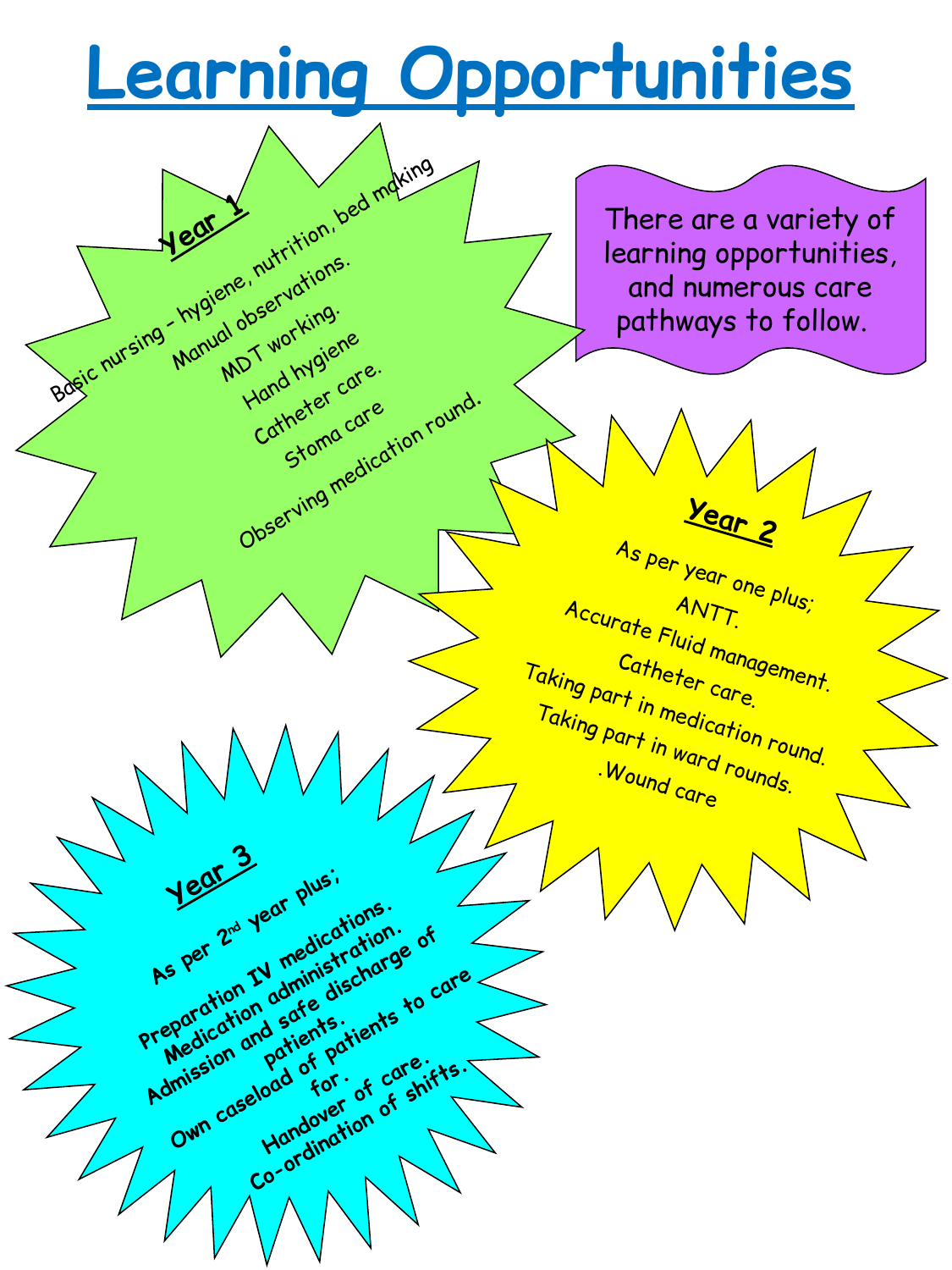

Learning Opportunities

Year 1

 Basic nursing – hygiene, nutrition, bed making
 Manual observations.
 MDT working.
  Hand hygiene
 Catheter care.
Stoma care
 Observing medication round.

There are a variety of learning opportunities, and numerous care pathways to follow.

Year 2

As per year one plus;
 ANTT.
 Accurate Fluid management.
 Catheter care.
Taking part in medication round.
Taking part in ward rounds.
 .Wound care

Year 3

 As per 2nd year plus;

Preparation IV medications.
 Medication administration.
Admission and safe discharge of patients.
 Own caseload of patients to care for.
 Handover of care.
 Co-ordination of shifts.